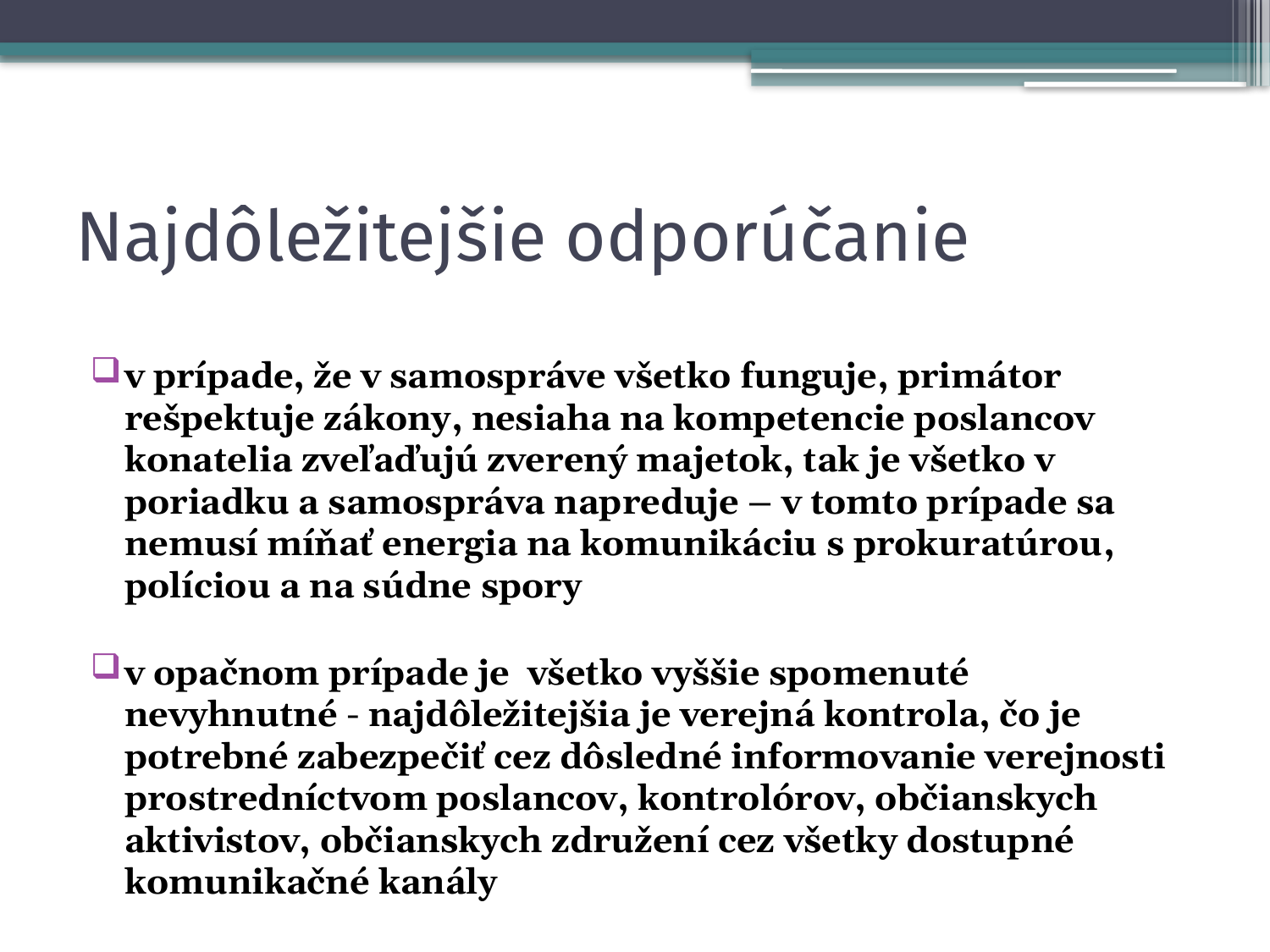

# Najdôležitejšie odporúčanie

v prípade, že v samospráve všetko funguje, primátor rešpektuje zákony, nesiaha na kompetencie poslancov konatelia zveľaďujú zverený majetok, tak je všetko v poriadku a samospráva napreduje – v tomto prípade sa nemusí míňať energia na komunikáciu s prokuratúrou, políciou a na súdne spory

v opačnom prípade je  všetko vyššie spomenuté  nevyhnutné - najdôležitejšia je verejná kontrola, čo je potrebné zabezpečiť cez dôsledné informovanie verejnosti prostredníctvom poslancov, kontrolórov, občianskych aktivistov, občianskych združení cez všetky dostupné komunikačné kanály